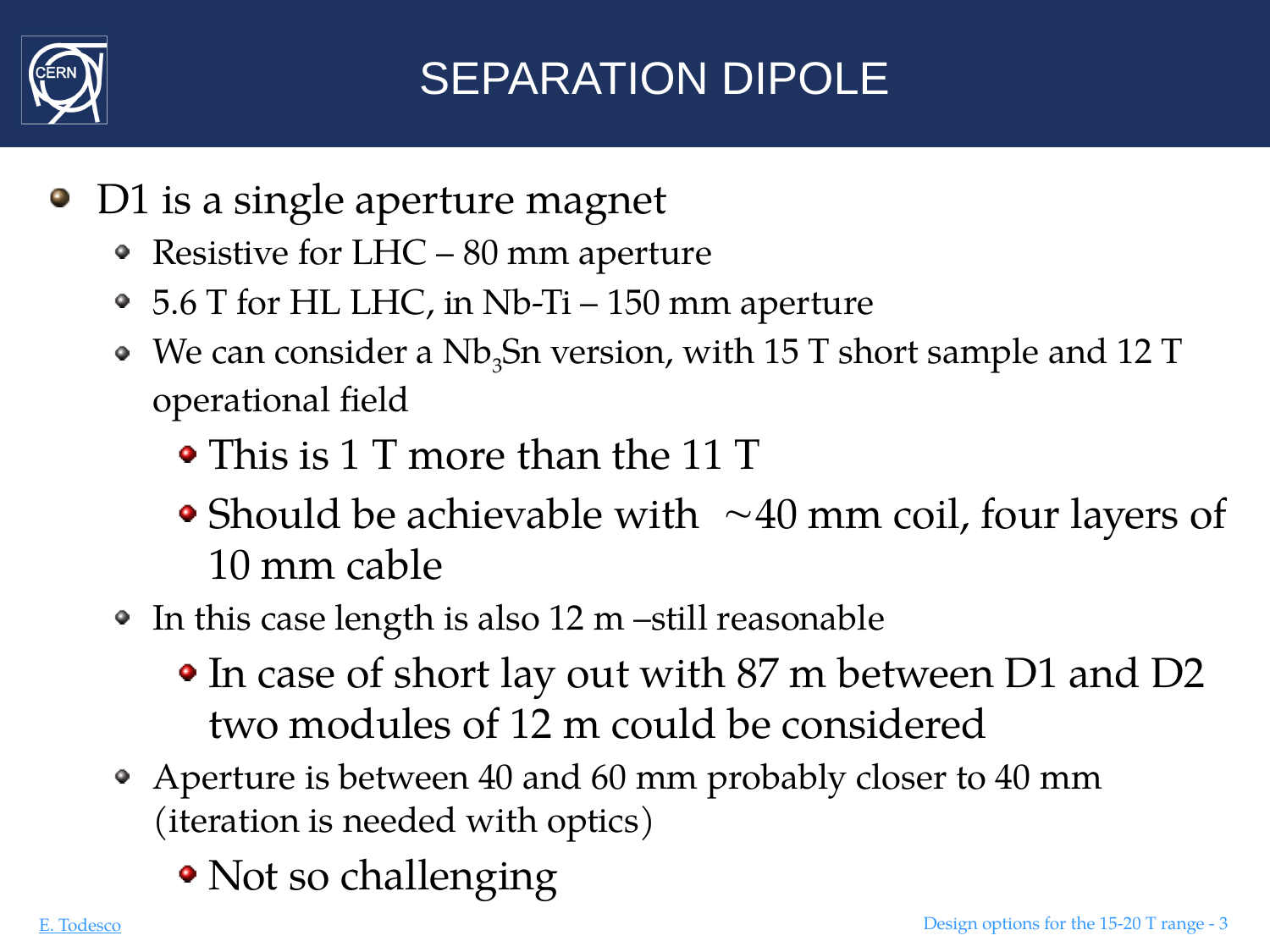

# SEPARATION DIPOLE
D1 is a single aperture magnet
Resistive for LHC – 80 mm aperture
5.6 T for HL LHC, in Nb-Ti – 150 mm aperture
We can consider a Nb3Sn version, with 15 T short sample and 12 T operational field
This is 1 T more than the 11 T
Should be achievable with  ∼40 mm coil, four layers of 10 mm cable
In this case length is also 12 m –still reasonable
In case of short lay out with 87 m between D1 and D2 two modules of 12 m could be considered
Aperture is between 40 and 60 mm probably closer to 40 mm (iteration is needed with optics)
Not so challenging

Design options for the 15-20 T range - 3